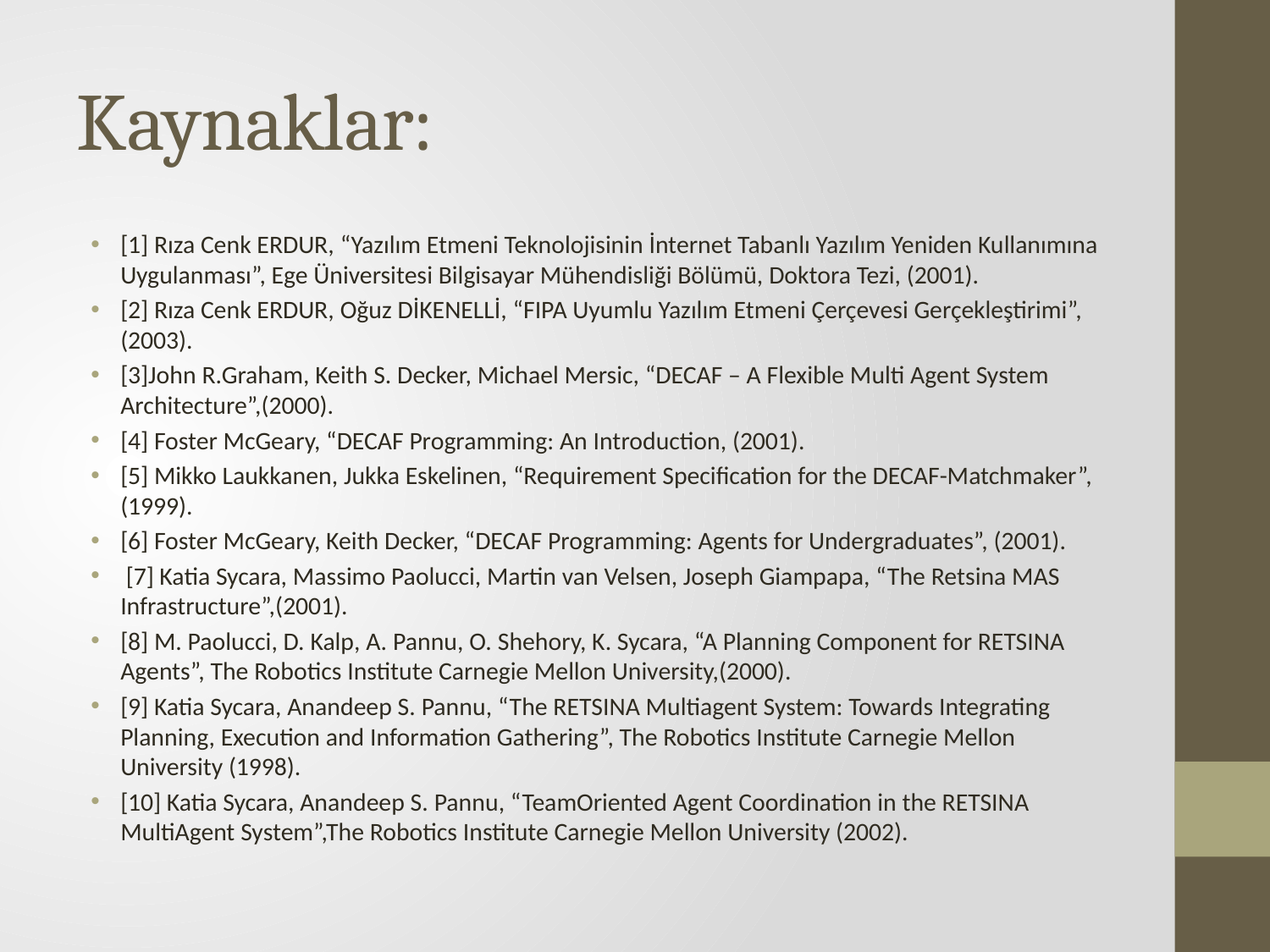

# Kaynaklar:
[1] Rıza Cenk ERDUR, “Yazılım Etmeni Teknolojisinin İnternet Tabanlı Yazılım Yeniden Kullanımına Uygulanması”, Ege Üniversitesi Bilgisayar Mühendisliği Bölümü, Doktora Tezi, (2001).
[2] Rıza Cenk ERDUR, Oğuz DİKENELLİ, “FIPA Uyumlu Yazılım Etmeni Çerçevesi Gerçekleştirimi”,(2003).
[3]John R.Graham, Keith S. Decker, Michael Mersic, “DECAF – A Flexible Multi Agent System Architecture”,(2000).
[4] Foster McGeary, “DECAF Programming: An Introduction, (2001).
[5] Mikko Laukkanen, Jukka Eskelinen, “Requirement Specification for the DECAF-Matchmaker”,(1999).
[6] Foster McGeary, Keith Decker, “DECAF Programming: Agents for Undergraduates”, (2001).
 [7] Katia Sycara, Massimo Paolucci, Martin van Velsen, Joseph Giampapa, “The Retsina MAS Infrastructure”,(2001).
[8] M. Paolucci, D. Kalp, A. Pannu, O. Shehory, K. Sycara, “A Planning Component for RETSINA Agents”, The Robotics Institute Carnegie Mellon University,(2000).
[9] Katia Sycara, Anandeep S. Pannu, “The RETSINA Multiagent System: Towards Integrating Planning, Execution and Information Gathering”, The Robotics Institute Carnegie Mellon University (1998).
[10] Katia Sycara, Anandeep S. Pannu, “TeamOriented Agent Coordination in the RETSINA MultiAgent System”,The Robotics Institute Carnegie Mellon University (2002).